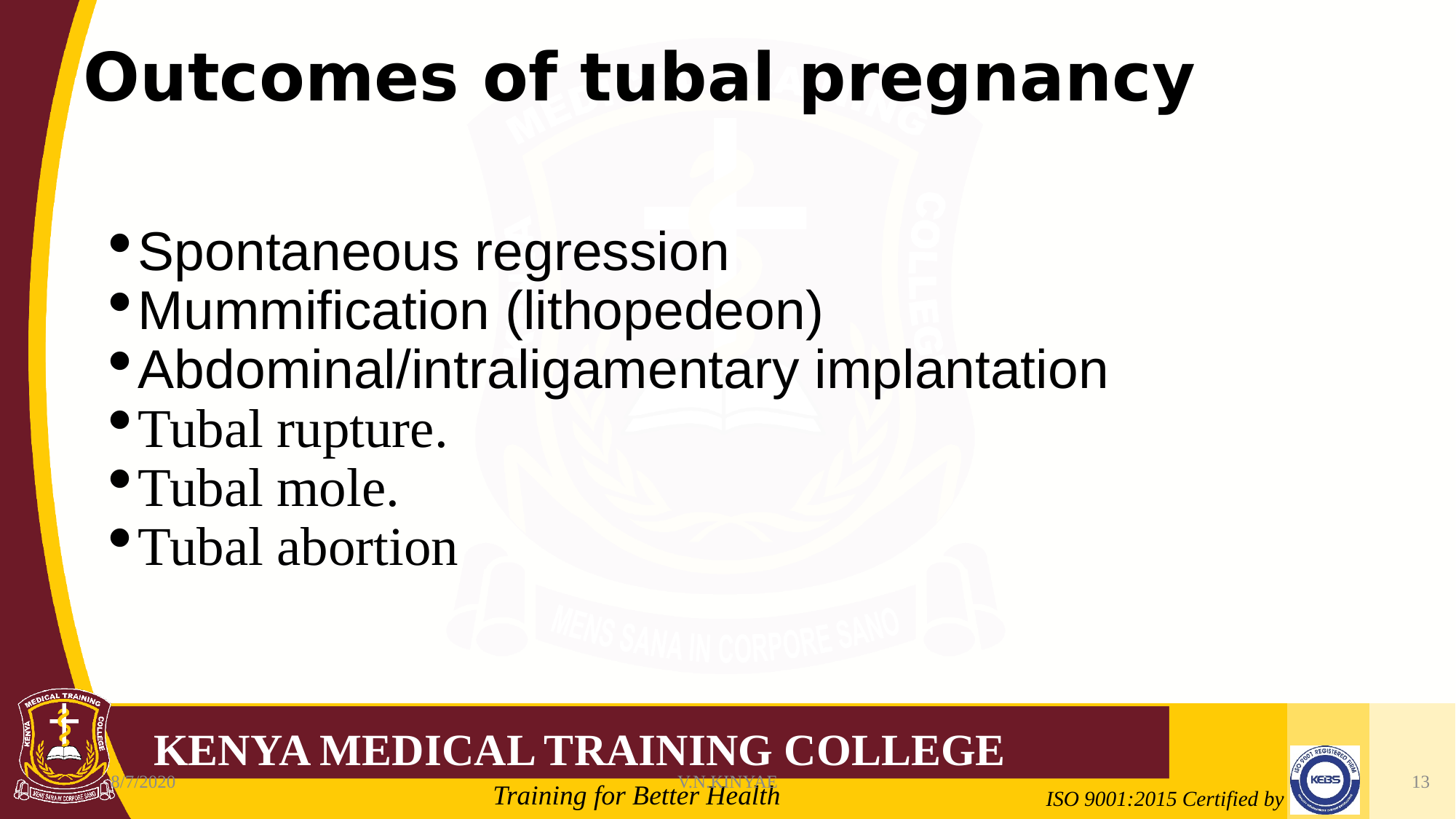

# Outcomes of tubal pregnancy
Spontaneous regression
Mummification (lithopedeon)
Abdominal/intraligamentary implantation
Tubal rupture.
Tubal mole.
Tubal abortion

8/7/2020
V.N.KINYAE
13